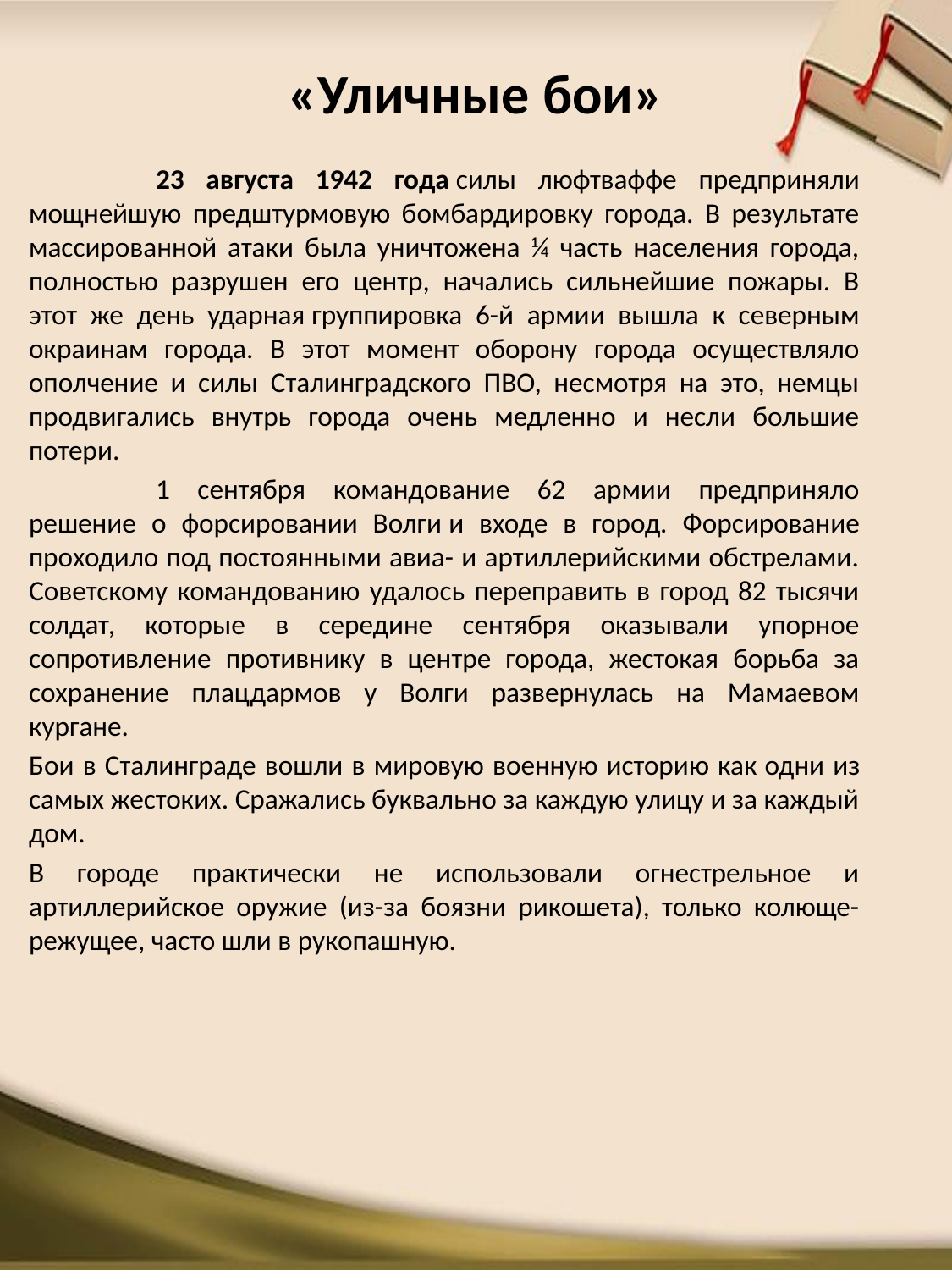

# «Уличные бои»
	23 августа 1942 года силы люфтваффе предприняли мощнейшую предштурмовую бомбардировку города. В результате массированной атаки была уничтожена ¼ часть населения города, полностью разрушен его центр, начались сильнейшие пожары. В этот же день ударная группировка 6-й армии вышла к северным окраинам города. В этот момент оборону города осуществляло ополчение и силы Сталинградского ПВО, несмотря на это, немцы продвигались внутрь города очень медленно и несли большие потери.
	1 сентября командование 62 армии предприняло решение о форсировании Волги и входе в город. Форсирование проходило под постоянными авиа- и артиллерийскими обстрелами. Советскому командованию удалось переправить в город 82 тысячи солдат, которые в середине сентября оказывали упорное сопротивление противнику в центре города, жестокая борьба за сохранение плацдармов у Волги развернулась на Мамаевом кургане.
Бои в Сталинграде вошли в мировую военную историю как одни из самых жестоких. Сражались буквально за каждую улицу и за каждый дом.
В городе практически не использовали огнестрельное и артиллерийское оружие (из-за боязни рикошета), только колюще-режущее, часто шли в рукопашную.